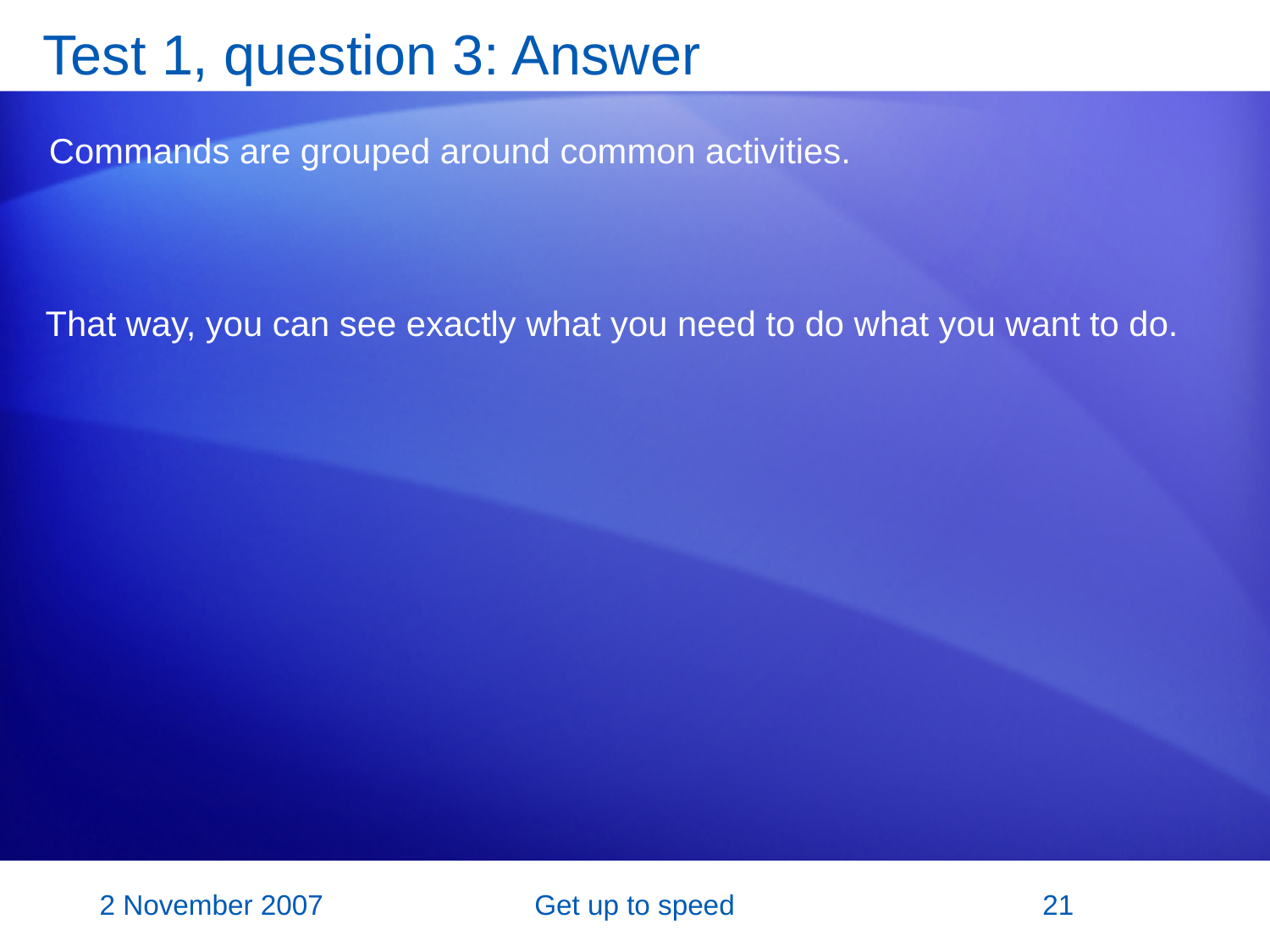

# Test 1, question 3: Answer
Commands are grouped around common activities.
That way, you can see exactly what you need to do what you want to do.
2 November 2007
Get up to speed
21